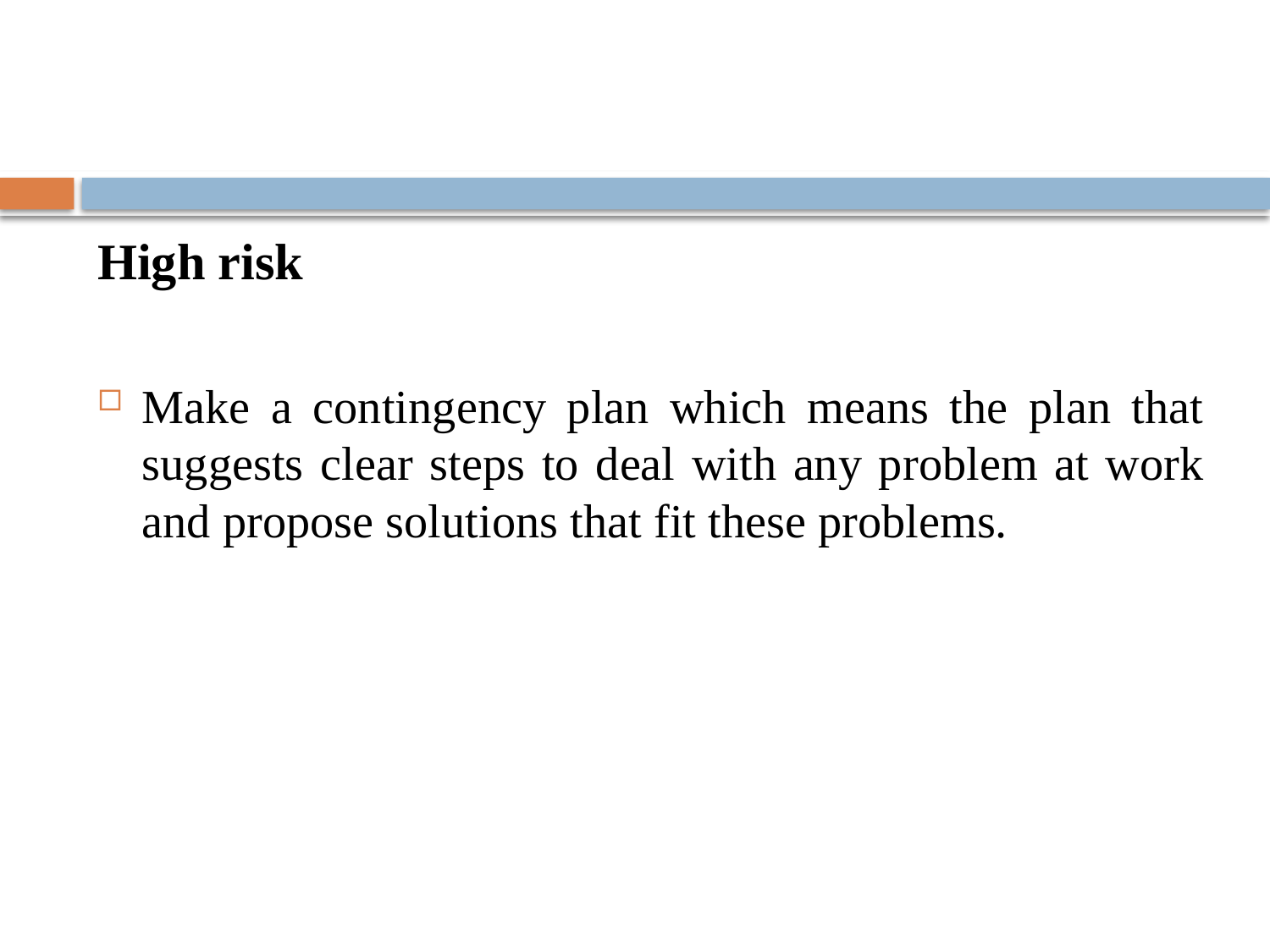

#
High risk

Make a contingency plan which means the plan that suggests clear steps to deal with any problem at work and propose solutions that fit these problems.